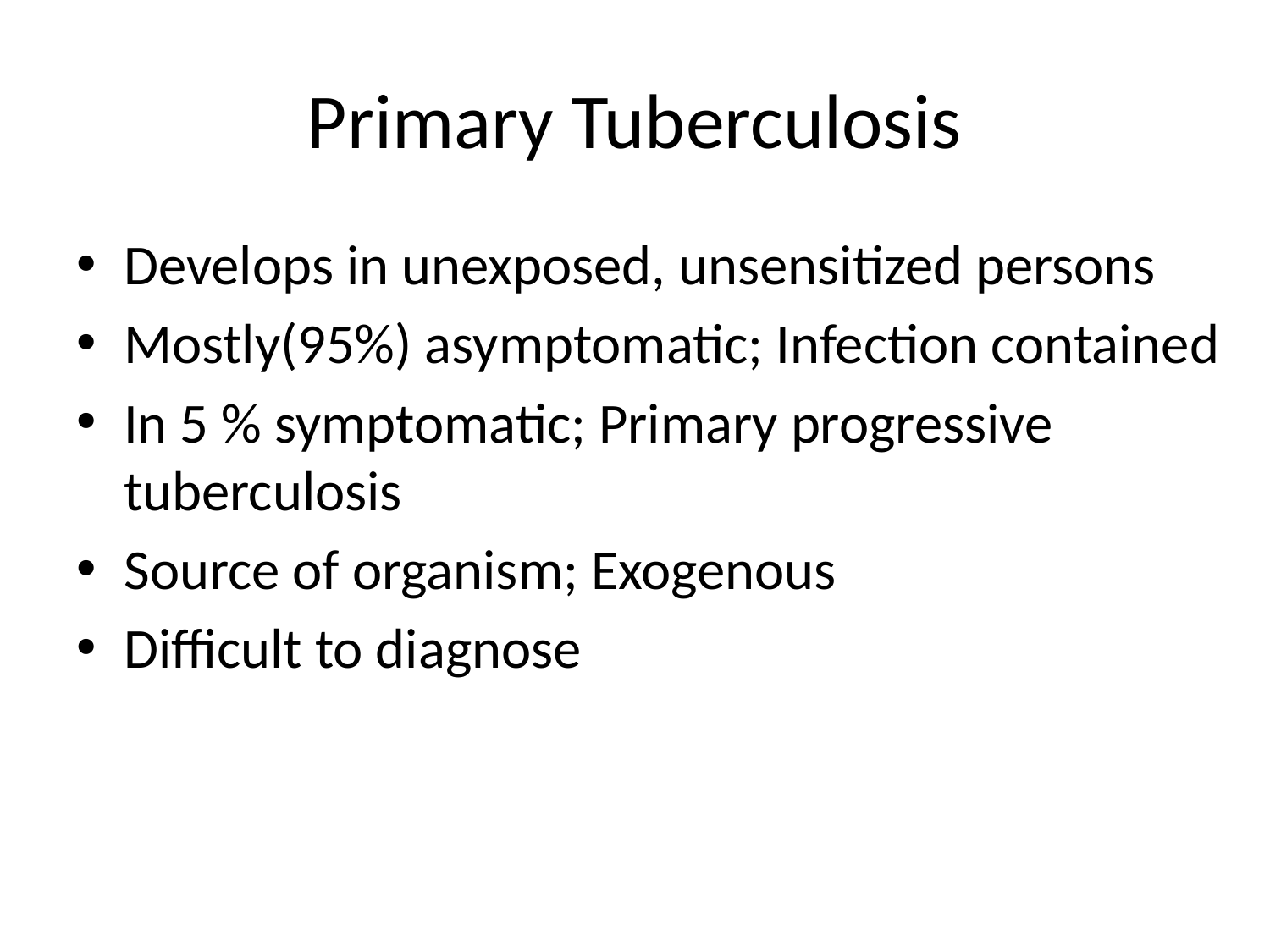

# Primary Tuberculosis
Develops in unexposed, unsensitized persons
Mostly(95%) asymptomatic; Infection contained
In 5 % symptomatic; Primary progressive tuberculosis
Source of organism; Exogenous
Difficult to diagnose